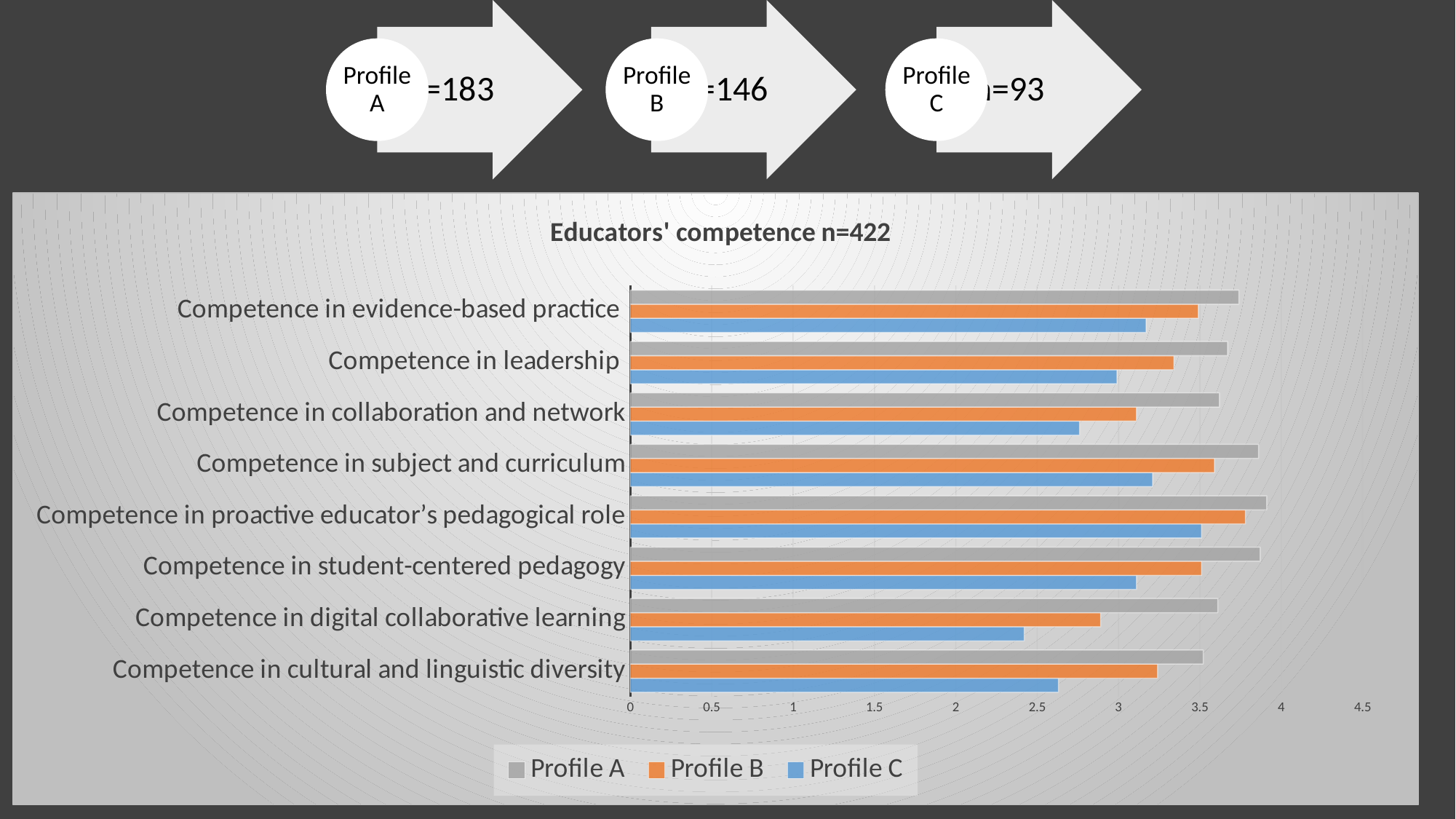

n=183
Profile A
n=146
Profile B
n=93
Profile C

### Chart: Educators' competence n=422

| Category | Profile C | Profile B | Profile A |
|---|---|---|---|
| Competence in cultural and linguistic diversity | 2.63 | 3.24 | 3.52 |
| Competence in digital collaborative learning | 2.42 | 2.89 | 3.61 |
| Competence in student-centered pedagogy | 3.11 | 3.51 | 3.87 |
| Competence in proactive educator’s pedagogical role | 3.51 | 3.78 | 3.91 |
| Competence in subject and curriculum | 3.21 | 3.59 | 3.86 |
| Competence in collaboration and network | 2.76 | 3.11 | 3.62 |
| Competence in leadership  | 2.99 | 3.34 | 3.67 |
| Competence in evidence-based practice  | 3.17 | 3.49 | 3.74 |